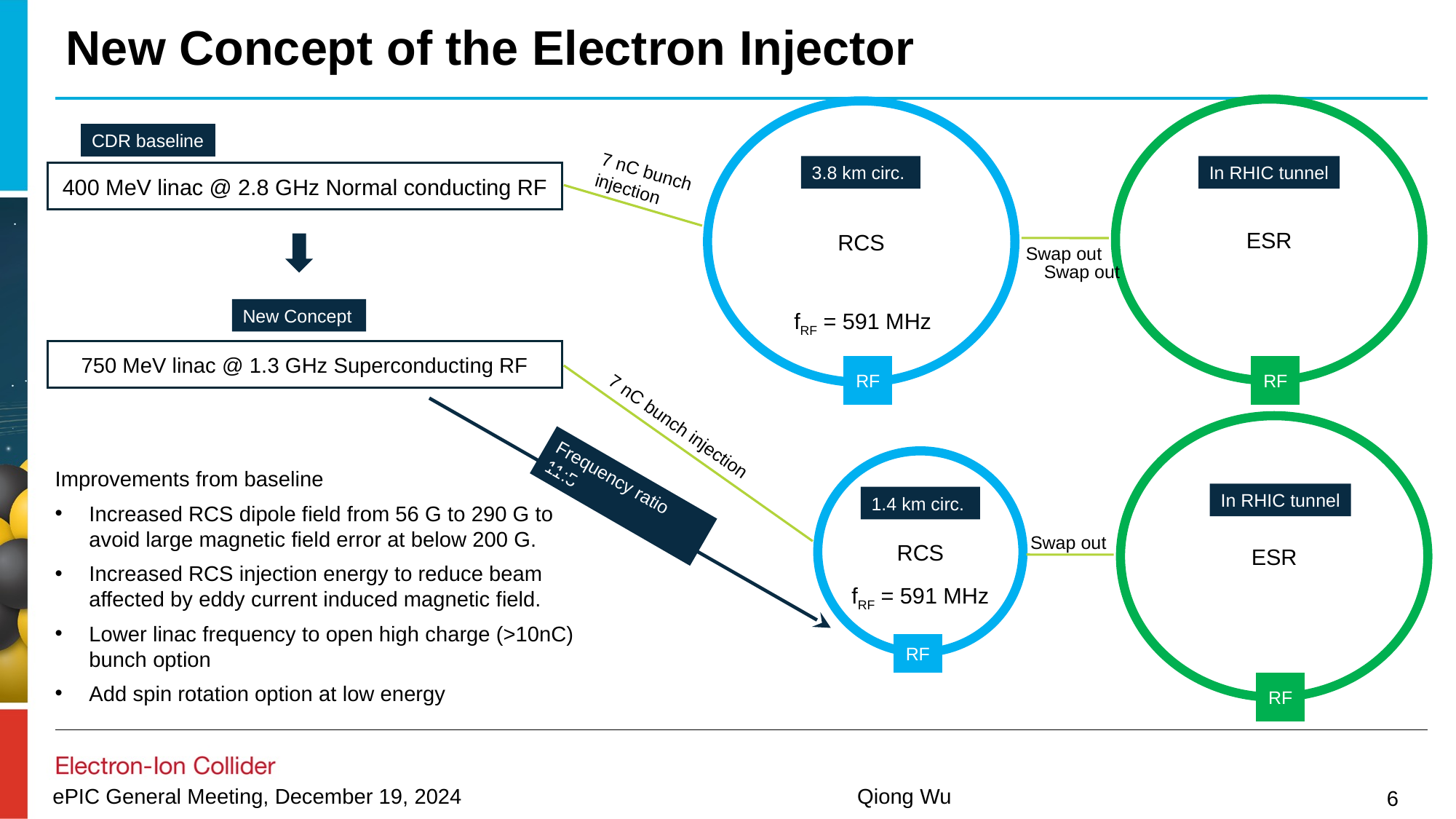

# New Concept of the Electron Injector
ESR
RF
RCS
RF
CDR baseline
7 nC bunch injection
3.8 km circ.
In RHIC tunnel
400 MeV linac @ 2.8 GHz Normal conducting RF
Swap out

Swap out
New Concept
fRF = 591 MHz
750 MeV linac @ 1.3 GHz Superconducting RF
7 nC bunch injection
ESR
RF
RCS
RF
Improvements from baseline
Increased RCS dipole field from 56 G to 290 G to avoid large magnetic field error at below 200 G.
Increased RCS injection energy to reduce beam affected by eddy current induced magnetic field.
Lower linac frequency to open high charge (>10nC) bunch option
Add spin rotation option at low energy
Frequency ratio 11:5
In RHIC tunnel
1.4 km circ.
Swap out
fRF = 591 MHz
6